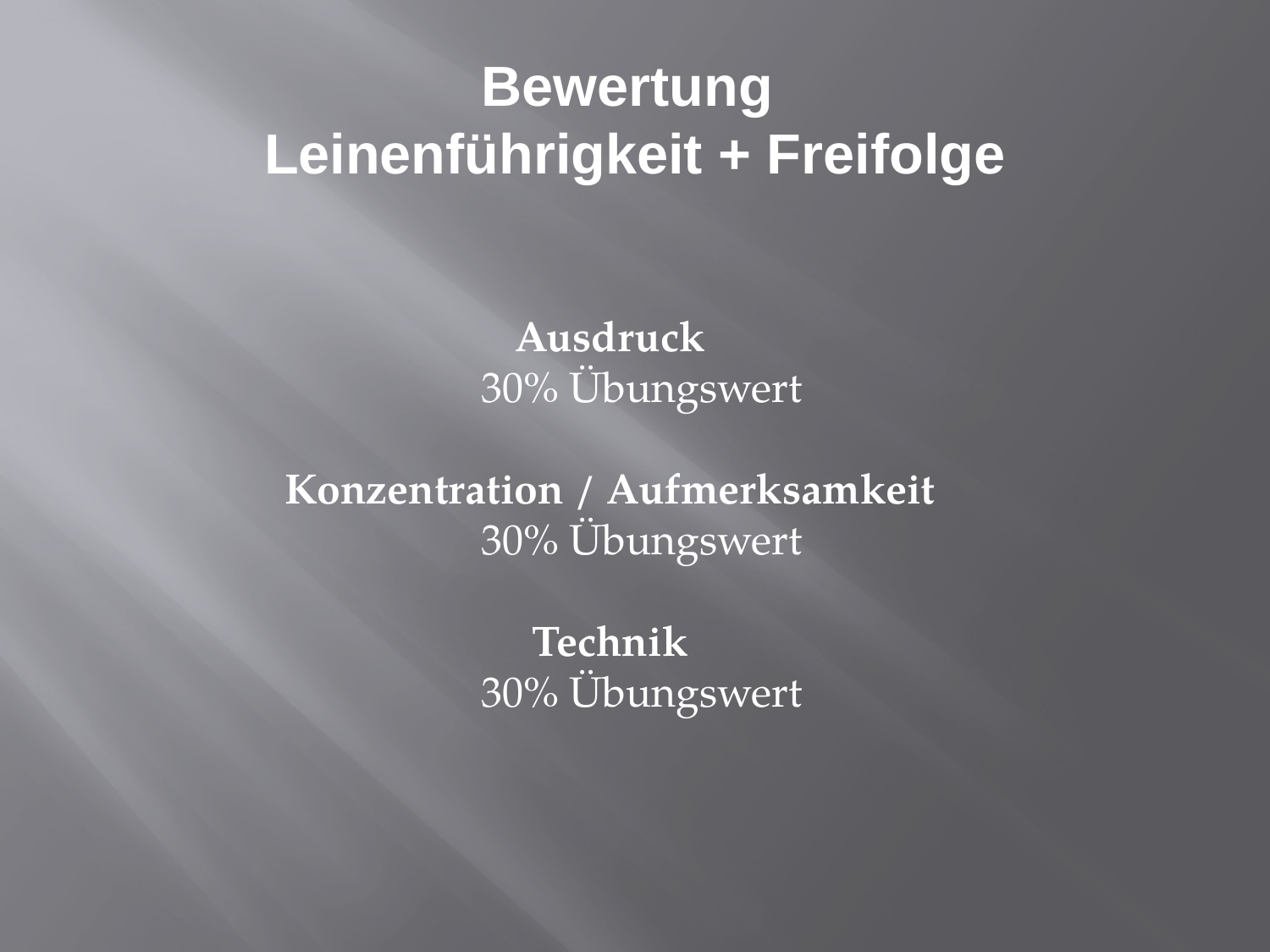

# Bewertung Leinenführigkeit + Freifolge

Ausdruck
30% Übungswert

Konzentration / Aufmerksamkeit
30% Übungswert

Technik
30% Übungswert